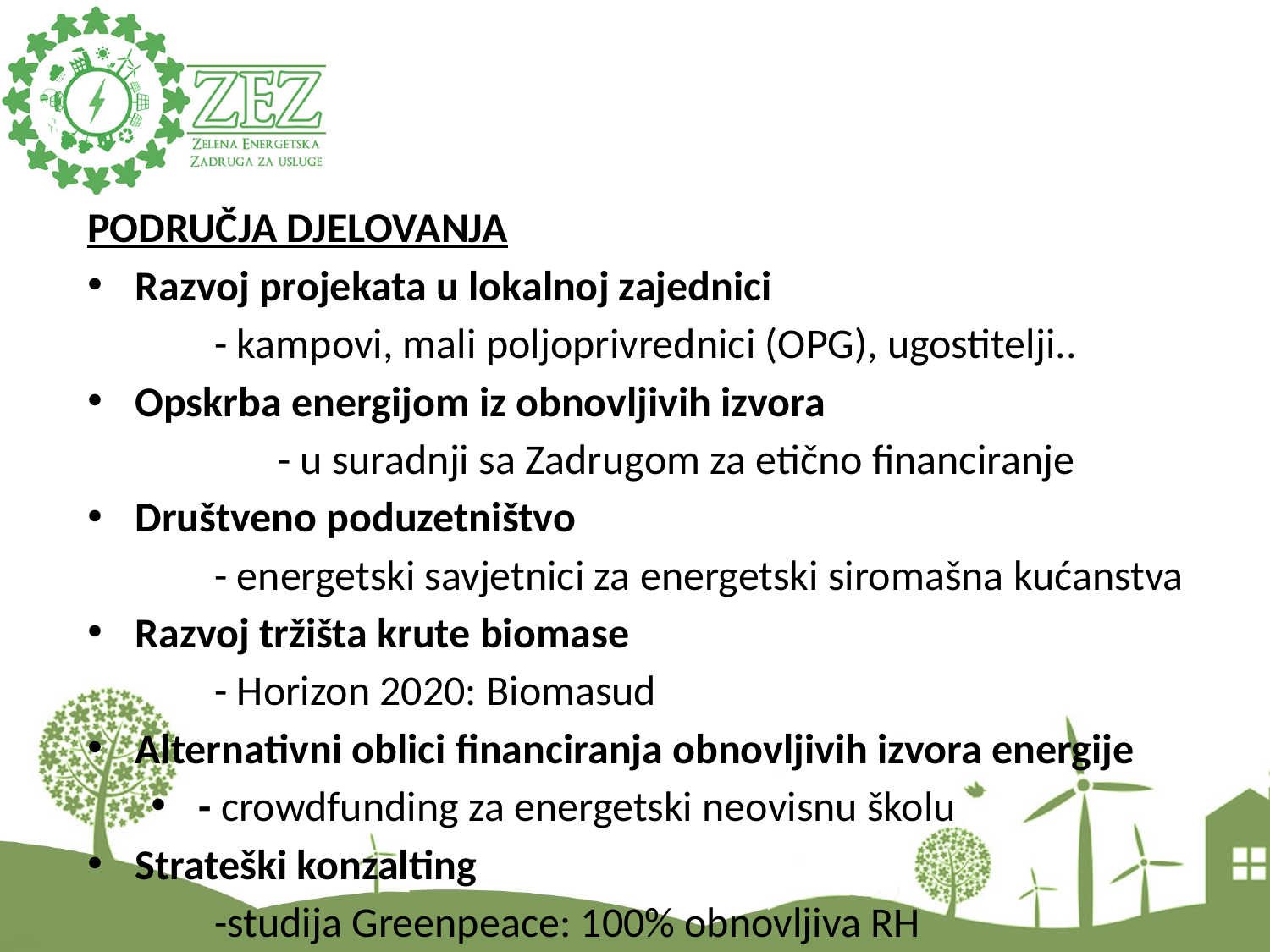

PODRUČJA DJELOVANJA
Razvoj projekata u lokalnoj zajednici
	- kampovi, mali poljoprivrednici (OPG), ugostitelji..
Opskrba energijom iz obnovljivih izvora
	- u suradnji sa Zadrugom za etično financiranje
Društveno poduzetništvo
	- energetski savjetnici za energetski siromašna kućanstva
Razvoj tržišta krute biomase
	- Horizon 2020: Biomasud
Alternativni oblici financiranja obnovljivih izvora energije
- crowdfunding za energetski neovisnu školu
Strateški konzalting
	-studija Greenpeace: 100% obnovljiva RH